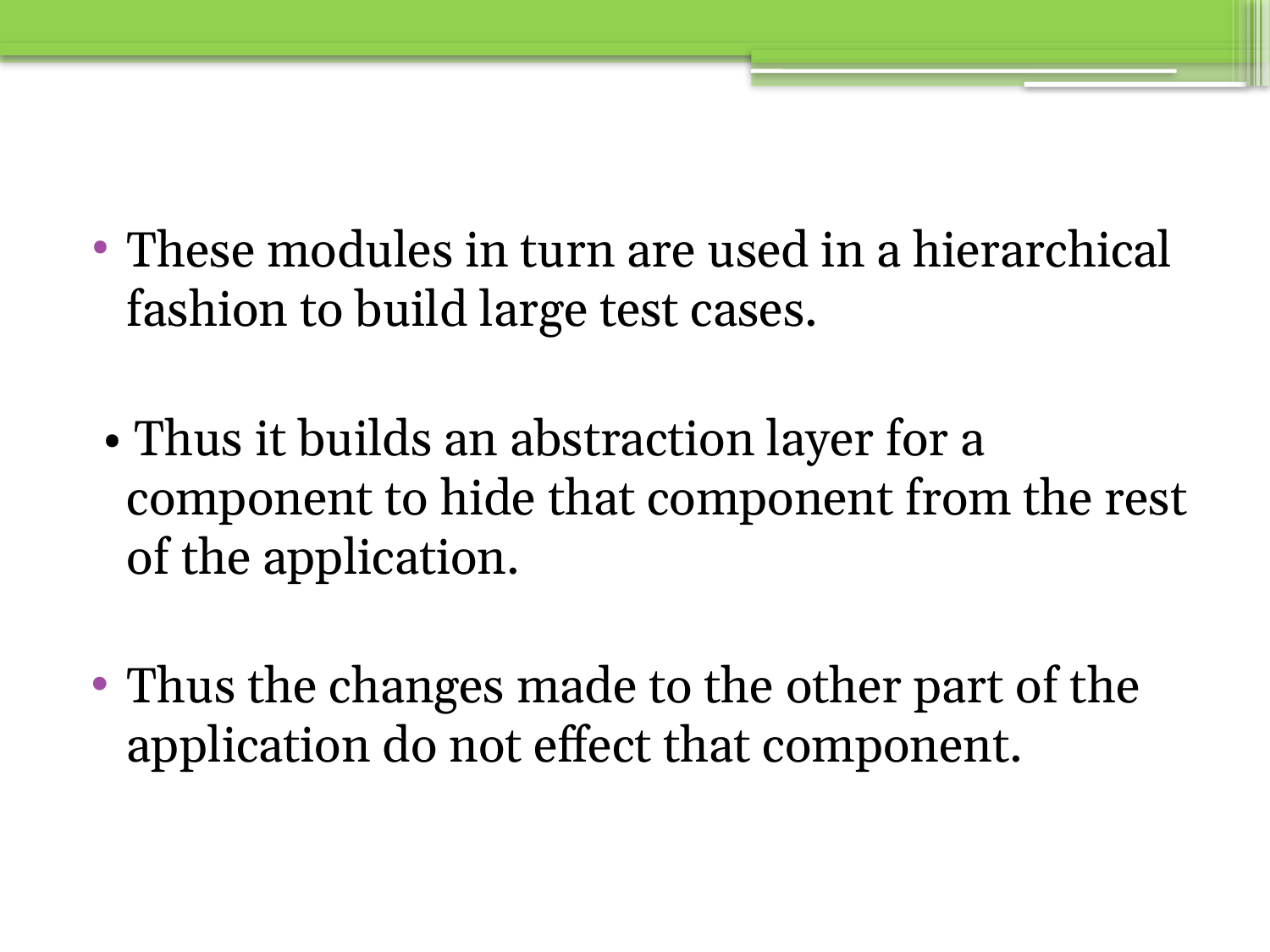

#
These modules in turn are used in a hierarchical fashion to build large test cases.

 • Thus it builds an abstraction layer for a component to hide that component from the rest of the application.

Thus the changes made to the other part of the application do not effect that component.